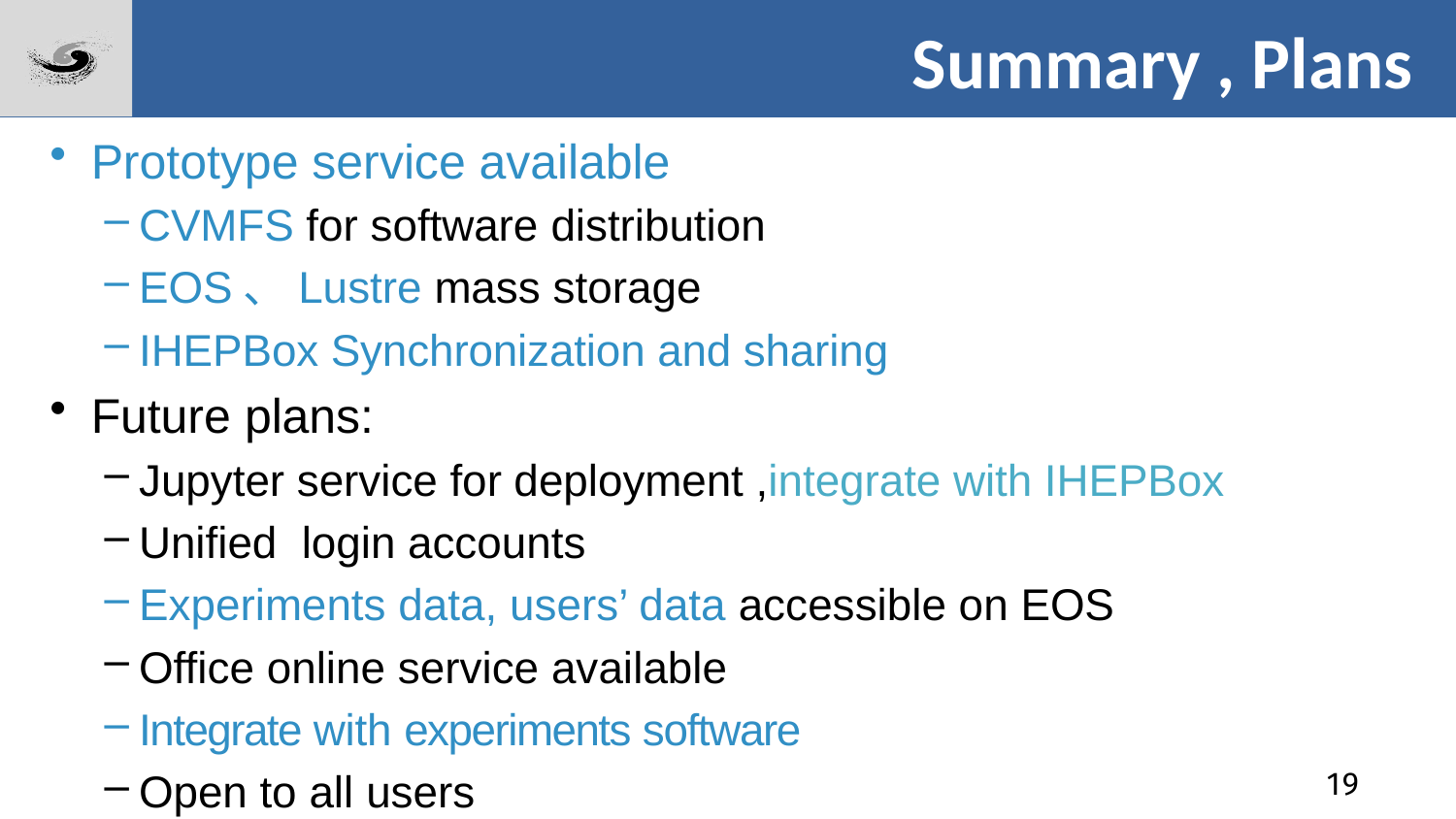

Summary , Plans
Prototype service available
CVMFS for software distribution
EOS、Lustre mass storage
IHEPBox Synchronization and sharing
Future plans:
Jupyter service for deployment ,integrate with IHEPBox
Unified  login accounts
Experiments data, users’ data accessible on EOS
Office online service available
Integrate with experiments software
Open to all users
19